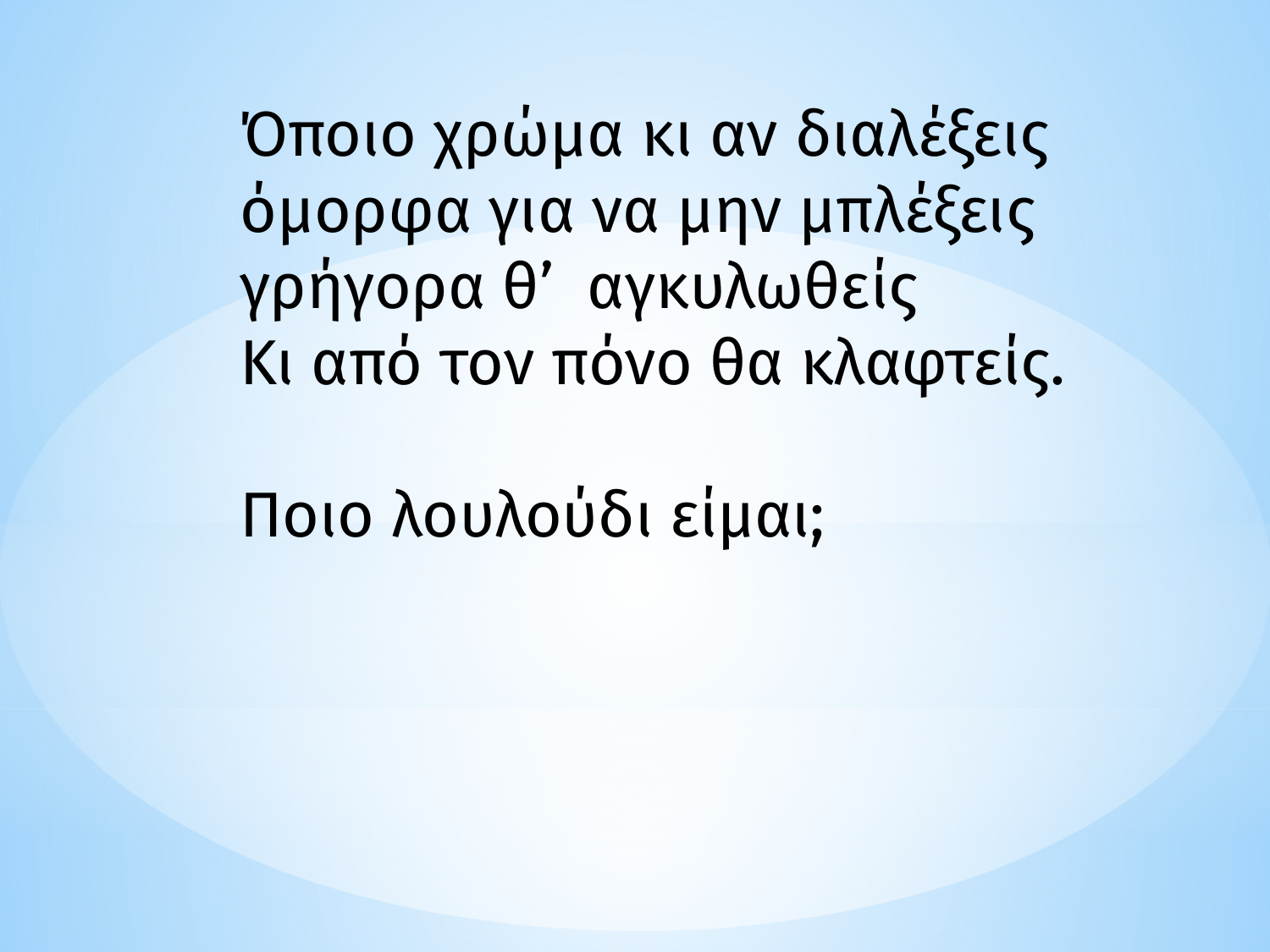

Όποιο χρώμα κι αν διαλέξεις
όμορφα για να μην μπλέξεις
γρήγορα θ’  αγκυλωθείς
Κι από τον πόνο θα κλαφτείς.

Ποιο λουλούδι είμαι;